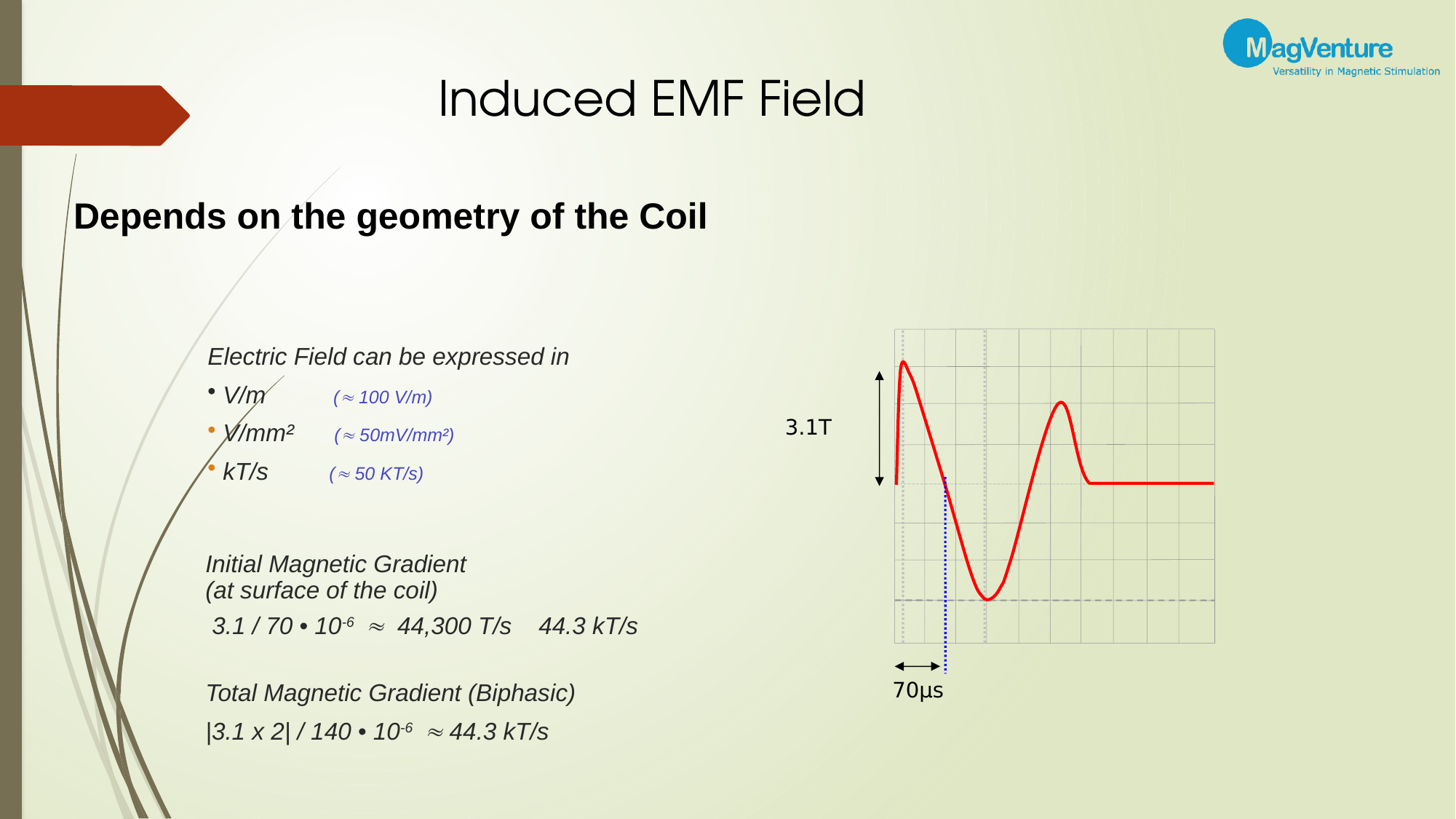

# Induced EMF Field
Depends on the geometry of the Coil

Electric Field can be expressed in
 V/m          (≈ 100 V/m)
 V/mm²          (≈ 50mV/mm²)
 kT/s         (≈ 50 KT/s)

3.1T

Initial Magnetic Gradient
(at surface of the coil)
 3.1 / 70 • 10-6  ≈  44,300 T/s    44.3 kT/s

Total Magnetic Gradient (Biphasic)
|3.1 x 2| / 140 • 10-6  ≈ 44.3 kT/s

70µs